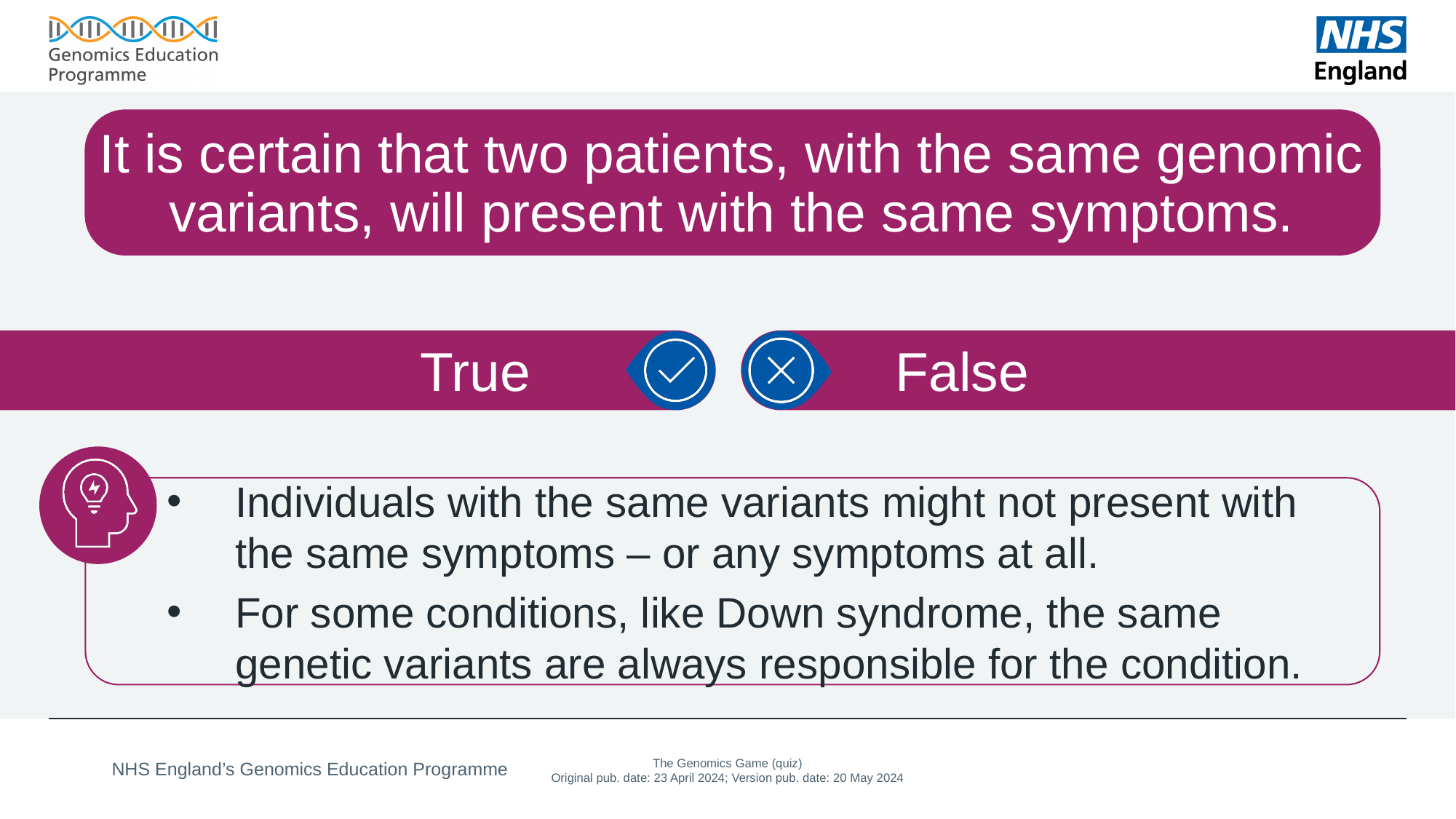

# It is certain that two patients, with the same genomic variants, will present with the same symptoms.
False
True
Individuals with the same variants might not present with the same symptoms – or any symptoms at all.
For some conditions, like Down syndrome, the same genetic variants are always responsible for the condition.